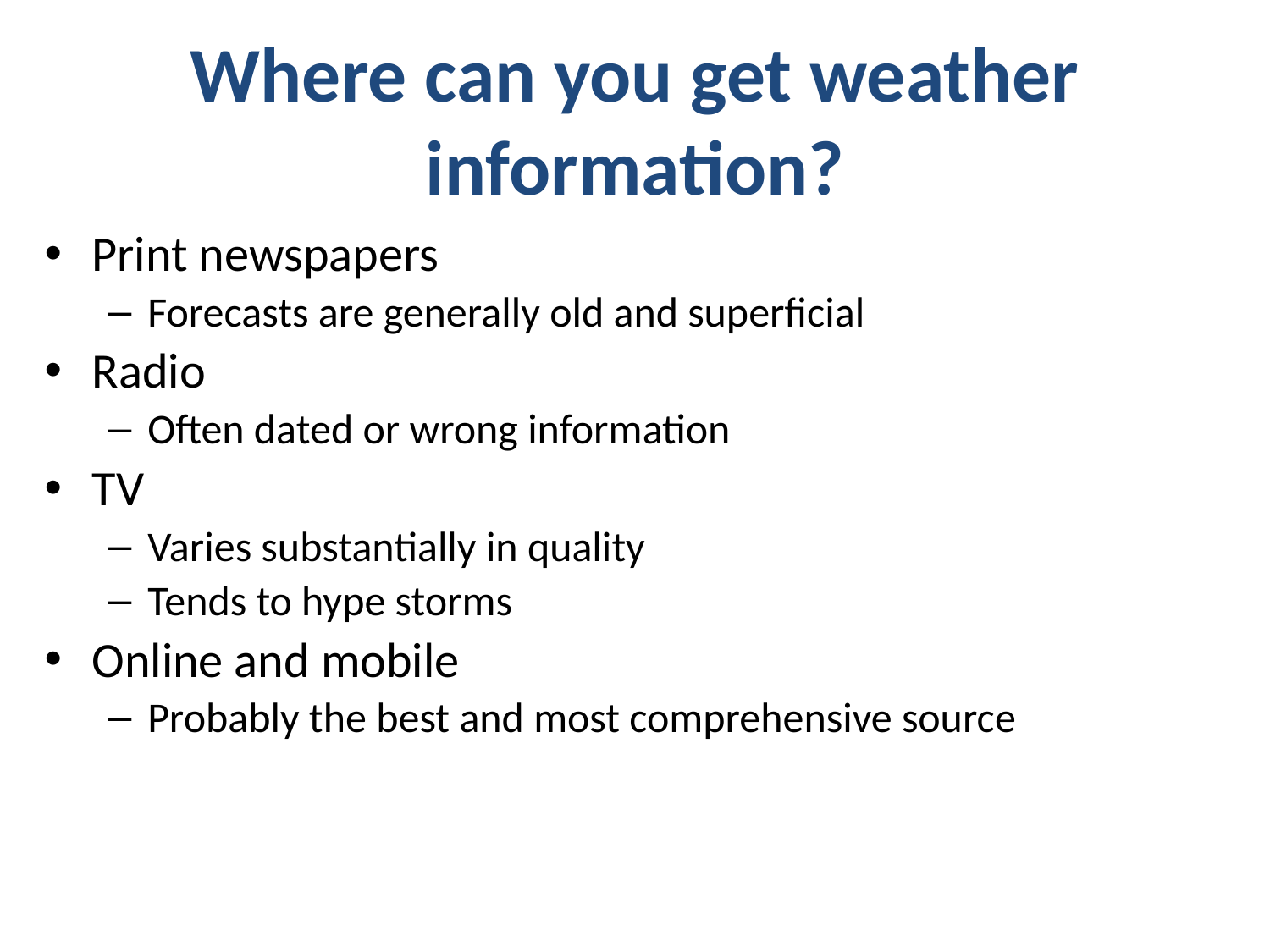

# Where can you get weather information?
Print newspapers
Forecasts are generally old and superficial
Radio
Often dated or wrong information
TV
Varies substantially in quality
Tends to hype storms
Online and mobile
Probably the best and most comprehensive source